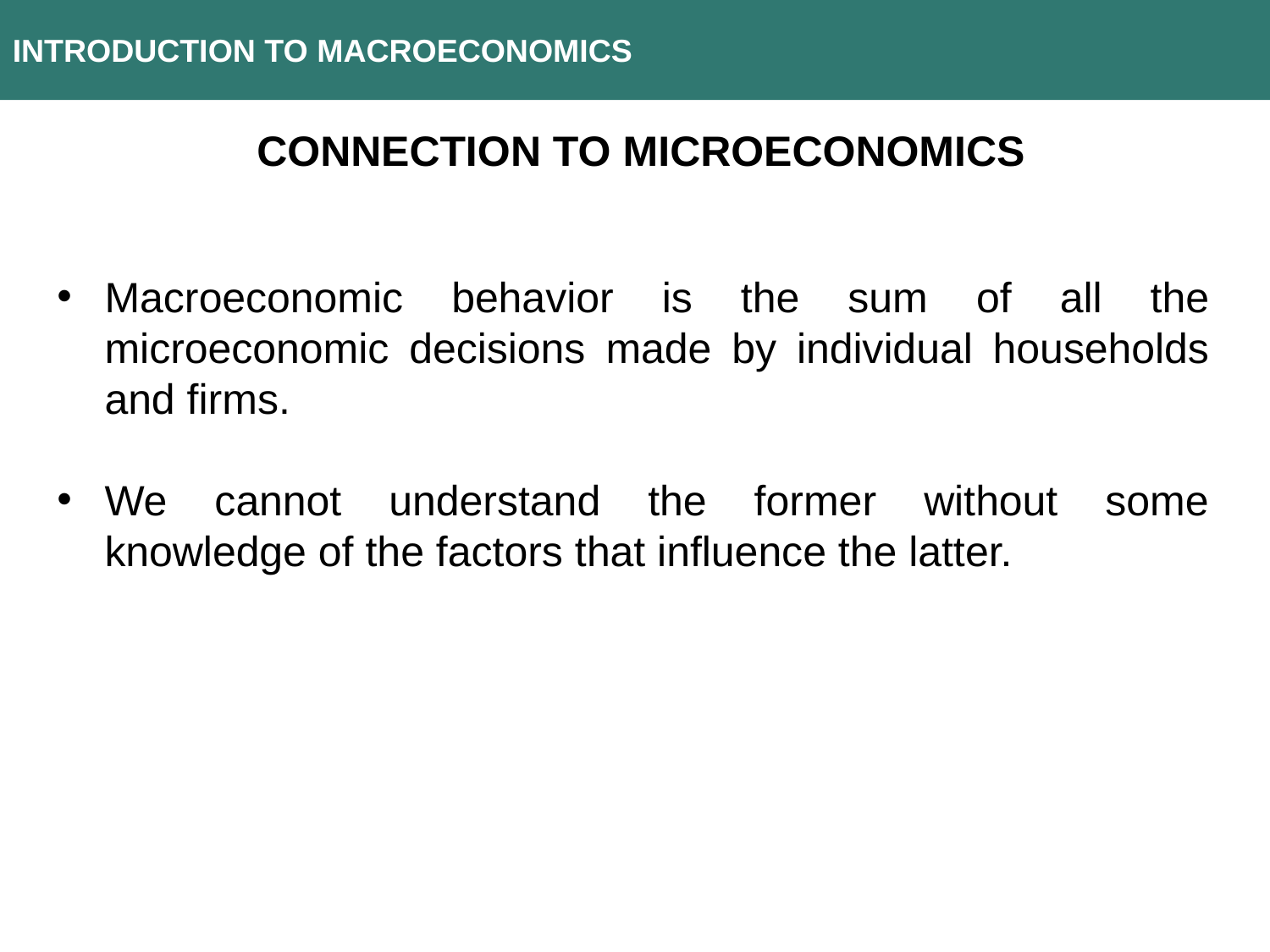

INTRODUCTION TO MACROECONOMICS
 connection to microeconomics
Macroeconomic behavior is the sum of all the microeconomic decisions made by individual households and firms.

We cannot understand the former without some knowledge of the factors that influence the latter.